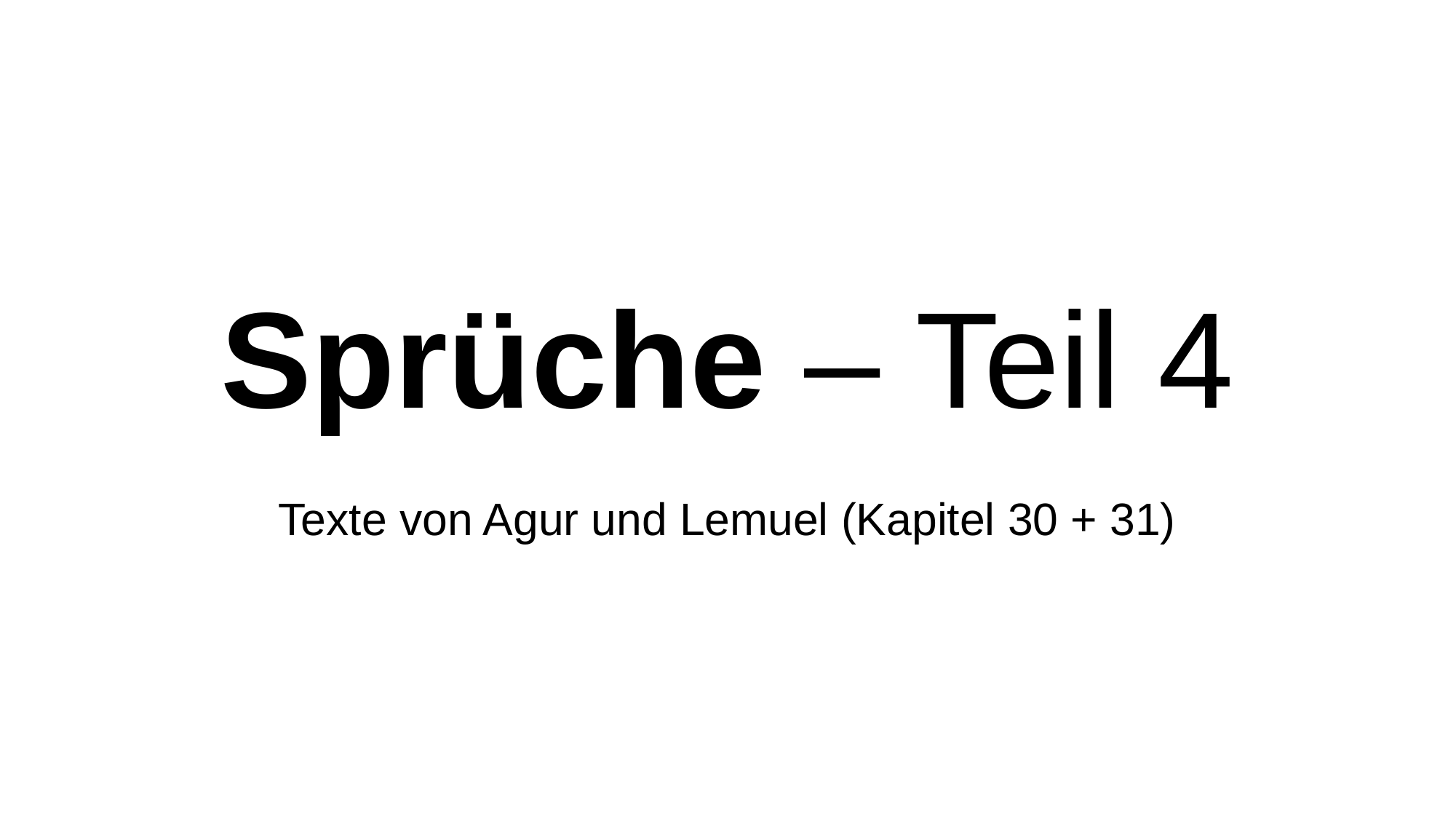

Sprüche – Teil 4

Texte von Agur und Lemuel (Kapitel 30 + 31)

https://dwellingintheword.wordpress.com/2019/09/02/2696-revelation-1/